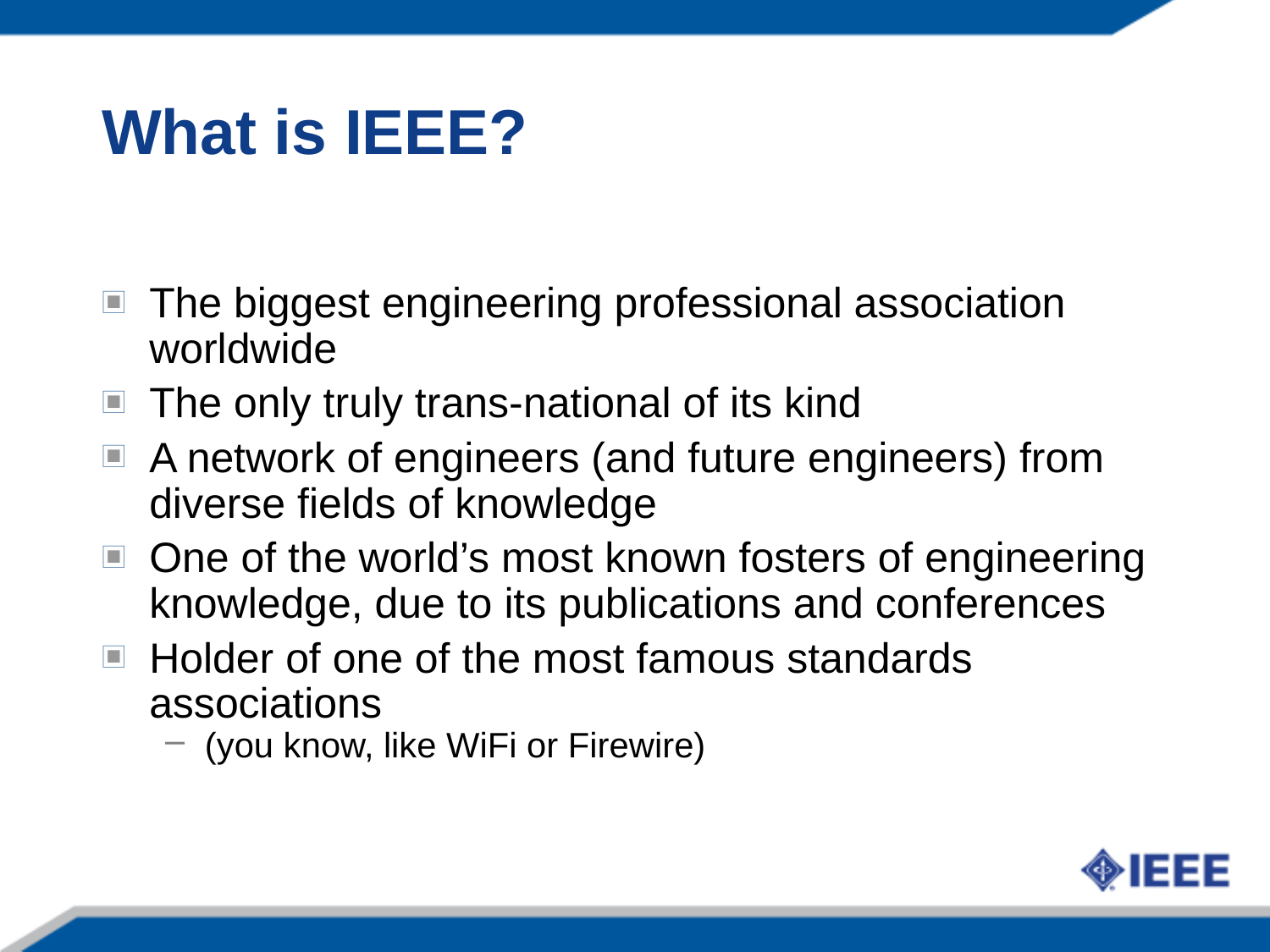

What is IEEE?
The biggest engineering professional association worldwide
The only truly trans-national of its kind
A network of engineers (and future engineers) from diverse fields of knowledge
One of the world’s most known fosters of engineering knowledge, due to its publications and conferences
Holder of one of the most famous standards associations
(you know, like WiFi or Firewire)